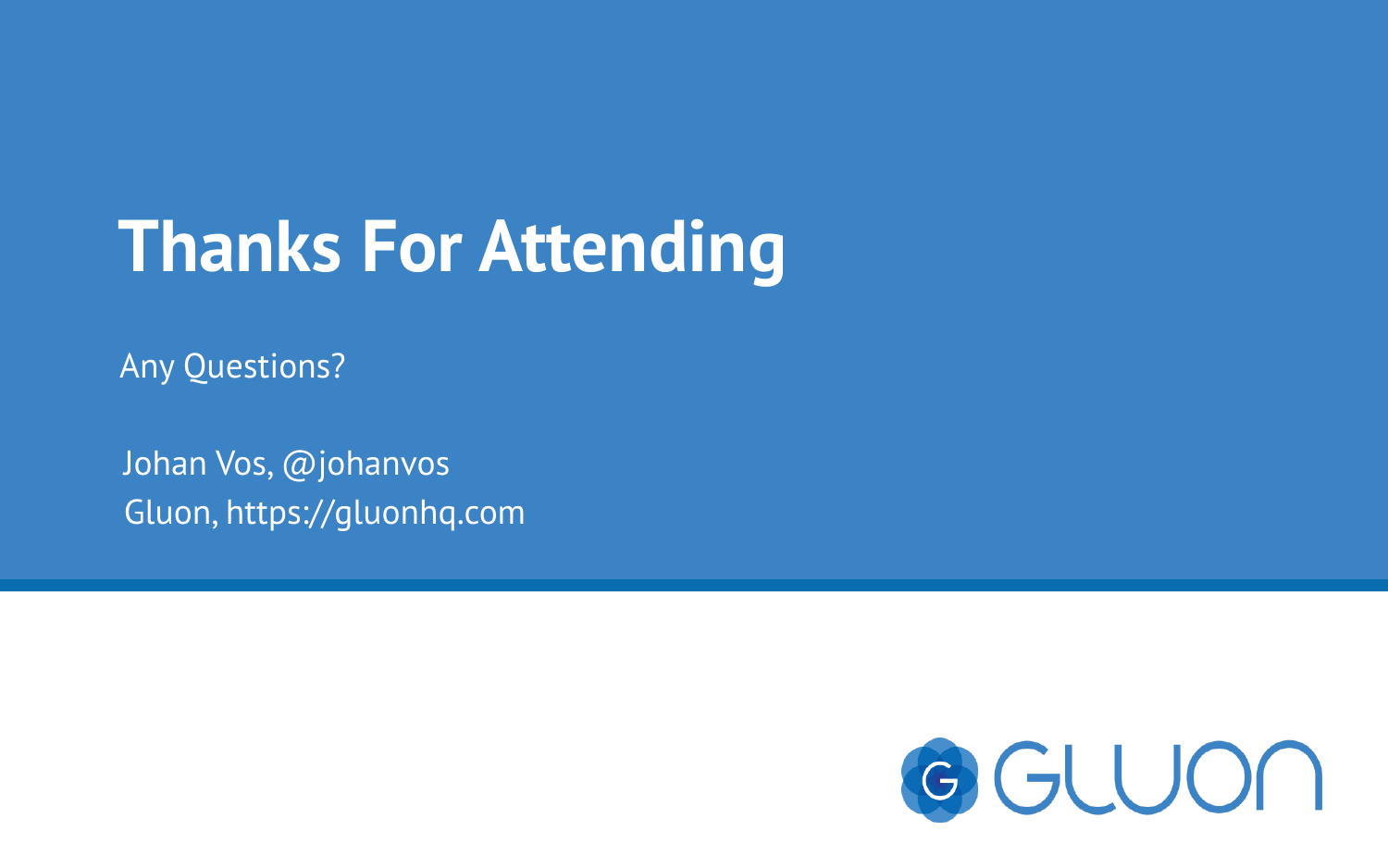

# Thanks For Attending
Any Questions?
Johan Vos, @johanvos
Gluon, https://gluonhq.com